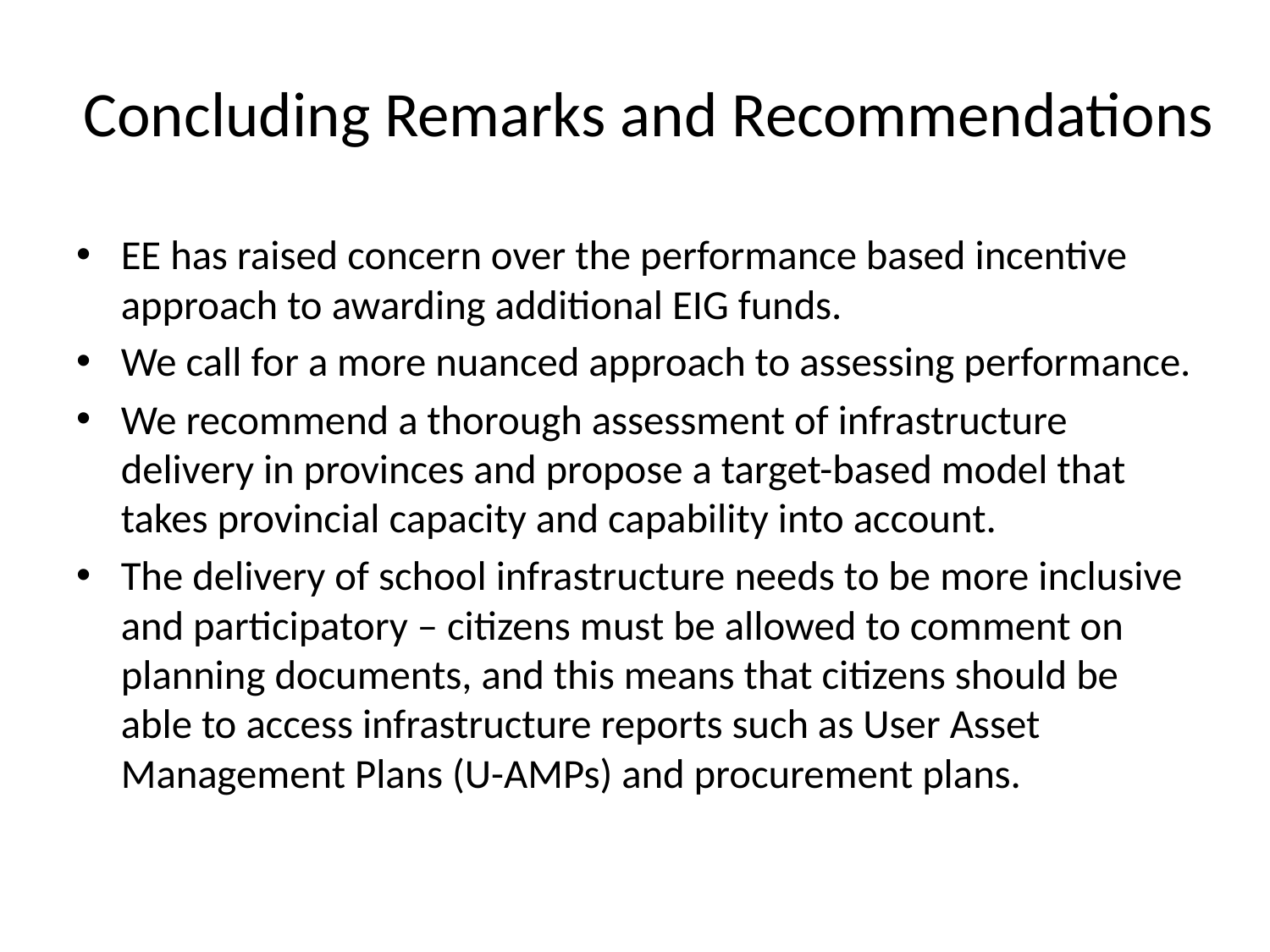

# Concluding Remarks and Recommendations
EE has raised concern over the performance based incentive approach to awarding additional EIG funds.
We call for a more nuanced approach to assessing performance.
We recommend a thorough assessment of infrastructure delivery in provinces and propose a target-based model that takes provincial capacity and capability into account.
The delivery of school infrastructure needs to be more inclusive and participatory – citizens must be allowed to comment on planning documents, and this means that citizens should be able to access infrastructure reports such as User Asset Management Plans (U-AMPs) and procurement plans.